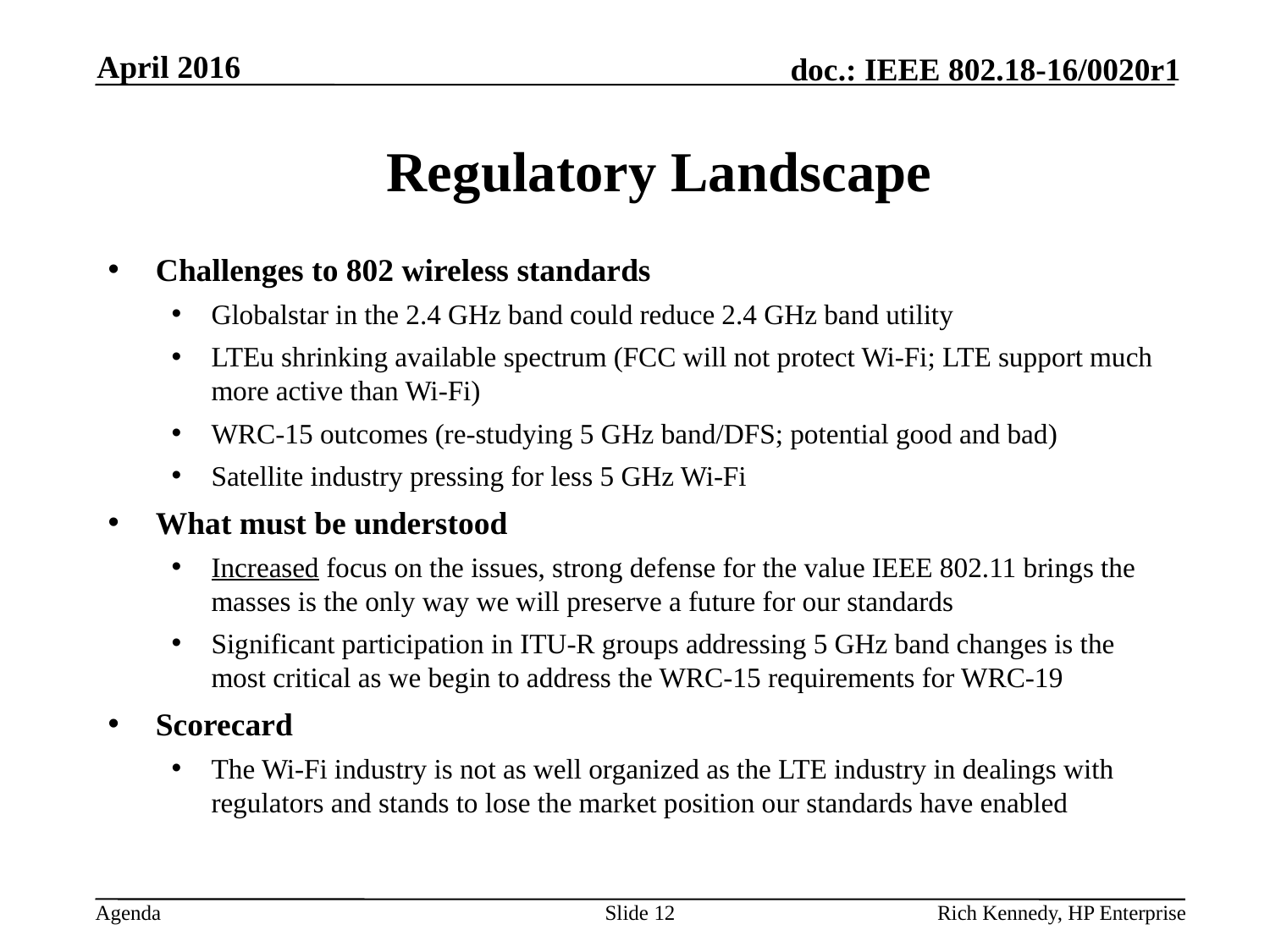

April 2016
# Regulatory Landscape
Challenges to 802 wireless standards
Globalstar in the 2.4 GHz band could reduce 2.4 GHz band utility
LTEu shrinking available spectrum (FCC will not protect Wi-Fi; LTE support much more active than Wi-Fi)
WRC-15 outcomes (re-studying 5 GHz band/DFS; potential good and bad)
Satellite industry pressing for less 5 GHz Wi-Fi
What must be understood
Increased focus on the issues, strong defense for the value IEEE 802.11 brings the masses is the only way we will preserve a future for our standards
Significant participation in ITU-R groups addressing 5 GHz band changes is the most critical as we begin to address the WRC-15 requirements for WRC-19
Scorecard
The Wi-Fi industry is not as well organized as the LTE industry in dealings with regulators and stands to lose the market position our standards have enabled
Slide 12
Rich Kennedy, HP Enterprise